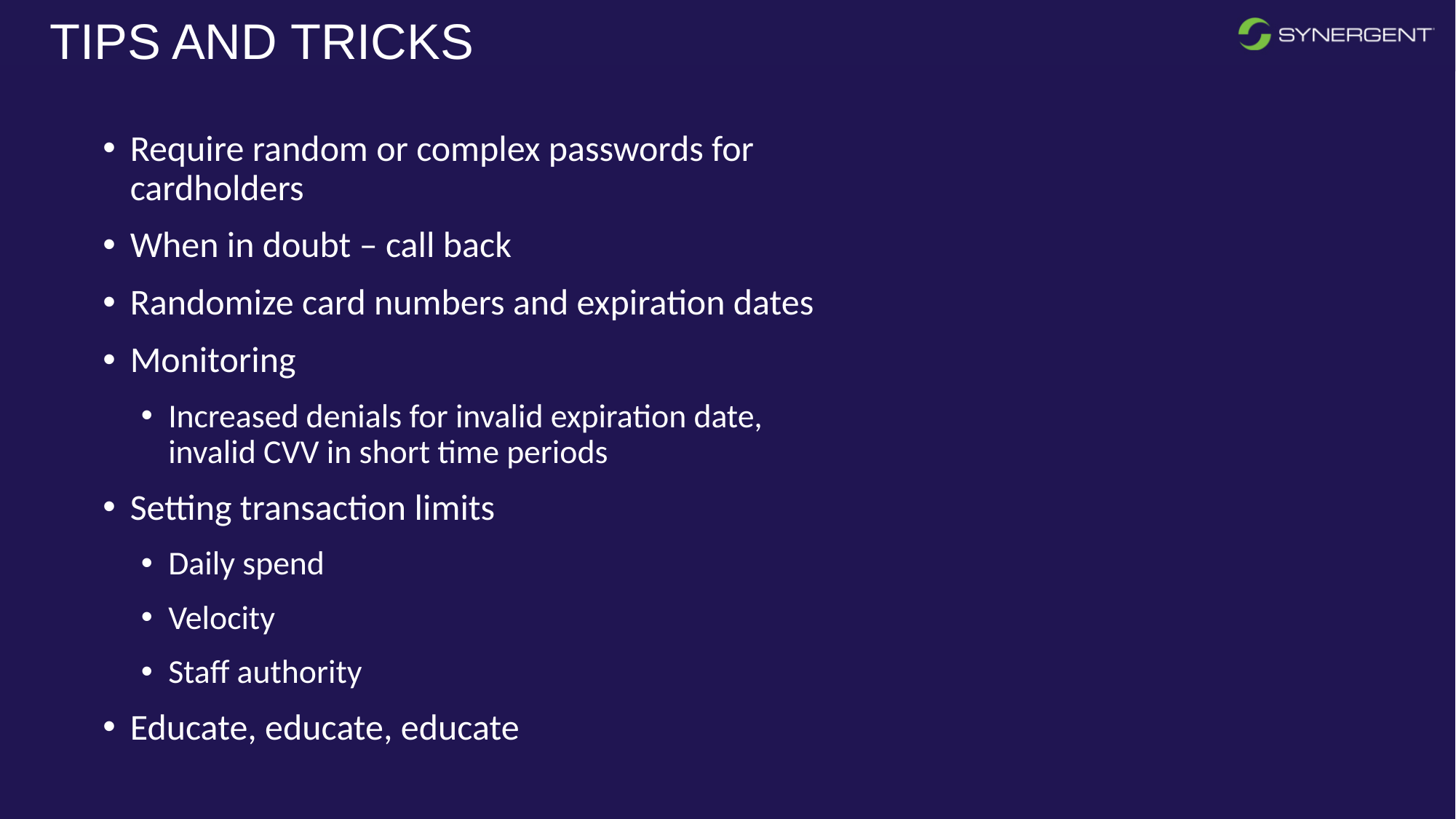

# Tips and Tricks

Require random or complex passwords for cardholders
When in doubt – call back
Randomize card numbers and expiration dates
Monitoring
Increased denials for invalid expiration date, invalid CVV in short time periods
Setting transaction limits
Daily spend
Velocity
Staff authority
Educate, educate, educate